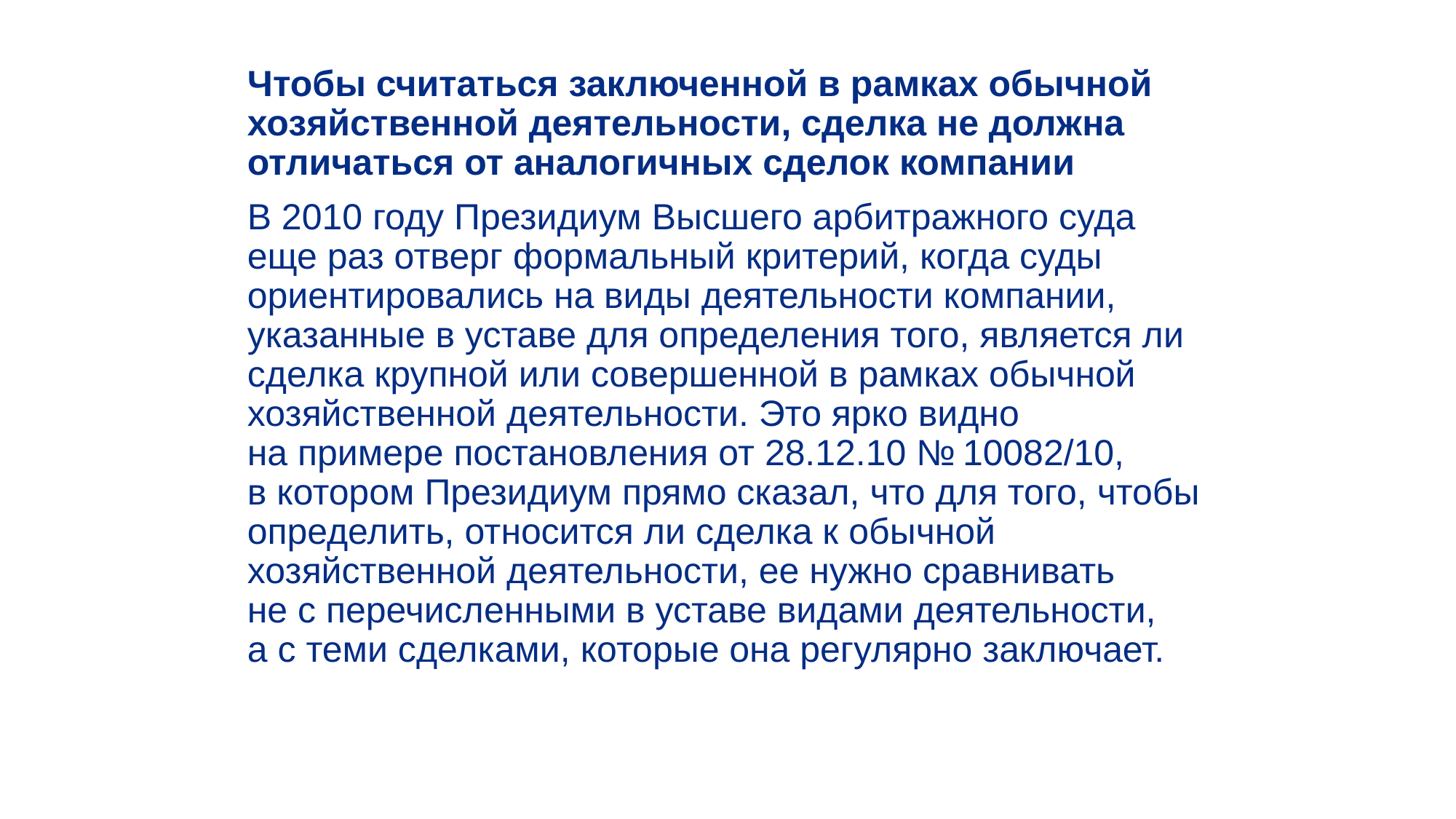

Чтобы считаться заключенной в рамках обычной хозяйственной деятельности, сделка не должна отличаться от аналогичных сделок компании
В 2010 году Президиум Высшего арбитражного суда еще раз отверг формальный критерий, когда суды ориентировались на виды деятельности компании, указанные в уставе для определения того, является ли сделка крупной или совершенной в рамках обычной хозяйственной деятельности. Это ярко видно на примере постановления от 28.12.10 № 10082/10, в котором Президиум прямо сказал, что для того, чтобы определить, относится ли сделка к обычной хозяйственной деятельности, ее нужно сравнивать не с перечисленными в уставе видами деятельности, а с теми сделками, которые она регулярно заключает.